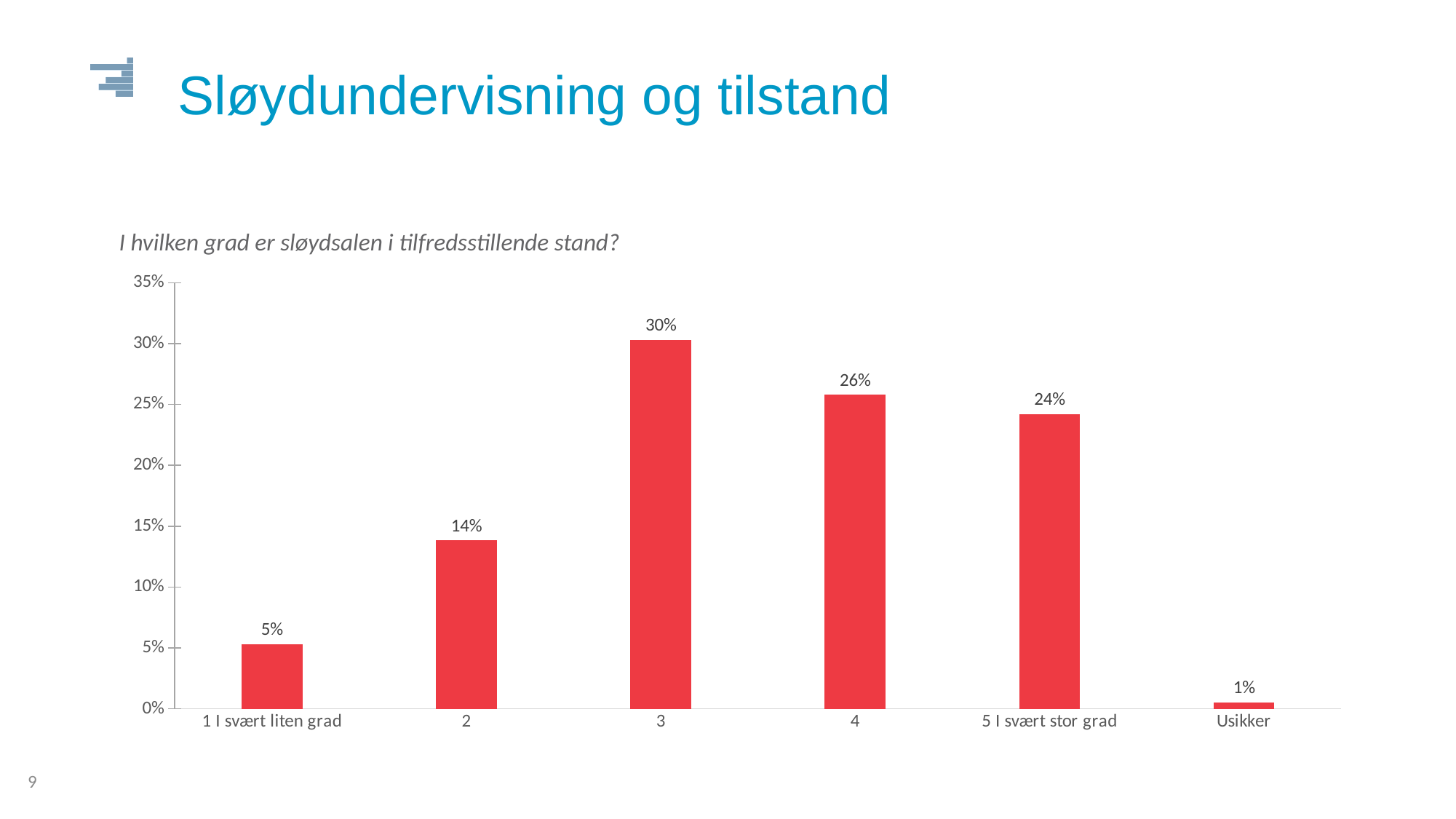

Sløydundervisning og tilstand
I hvilken grad er sløydsalen i tilfredsstillende stand?

### Chart

| Category | Serie 1 |
|---|---|
| 1 I svært liten grad | 0.0531914893617021 |
| 2 | 0.138297872340426 |
| 3 | 0.30319148936170204 |
| 4 | 0.257978723404255 |
| 5 I svært stor grad | 0.24202127659574502 |
| Usikker | 0.00531914893617021 |
9